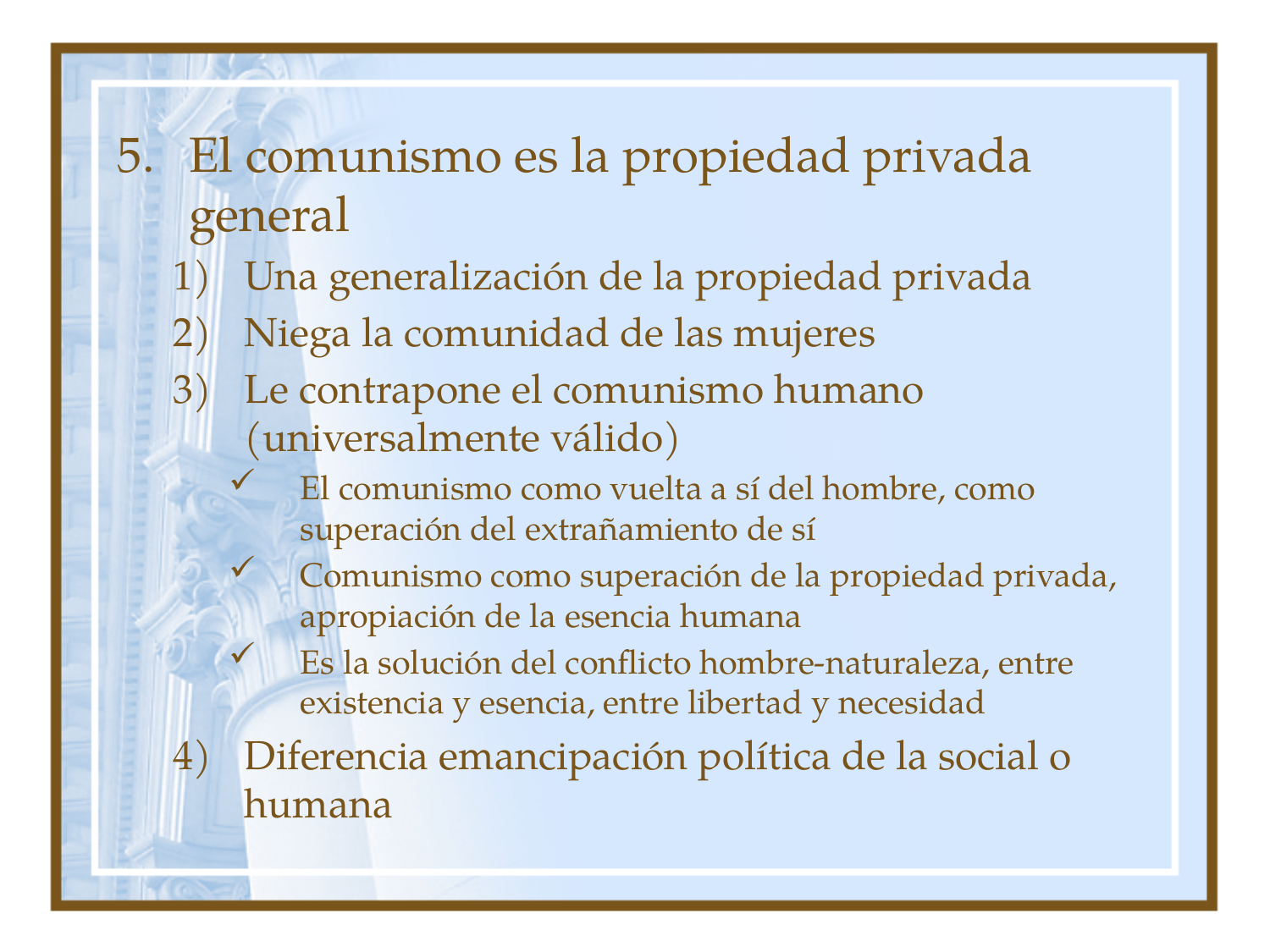

El comunismo es la propiedad privada general
Una generalización de la propiedad privada
Niega la comunidad de las mujeres
Le contrapone el comunismo humano (universalmente válido)
El comunismo como vuelta a sí del hombre, como superación del extrañamiento de sí
Comunismo como superación de la propiedad privada, apropiación de la esencia humana
Es la solución del conflicto hombre-naturaleza, entre existencia y esencia, entre libertad y necesidad
Diferencia emancipación política de la social o humana